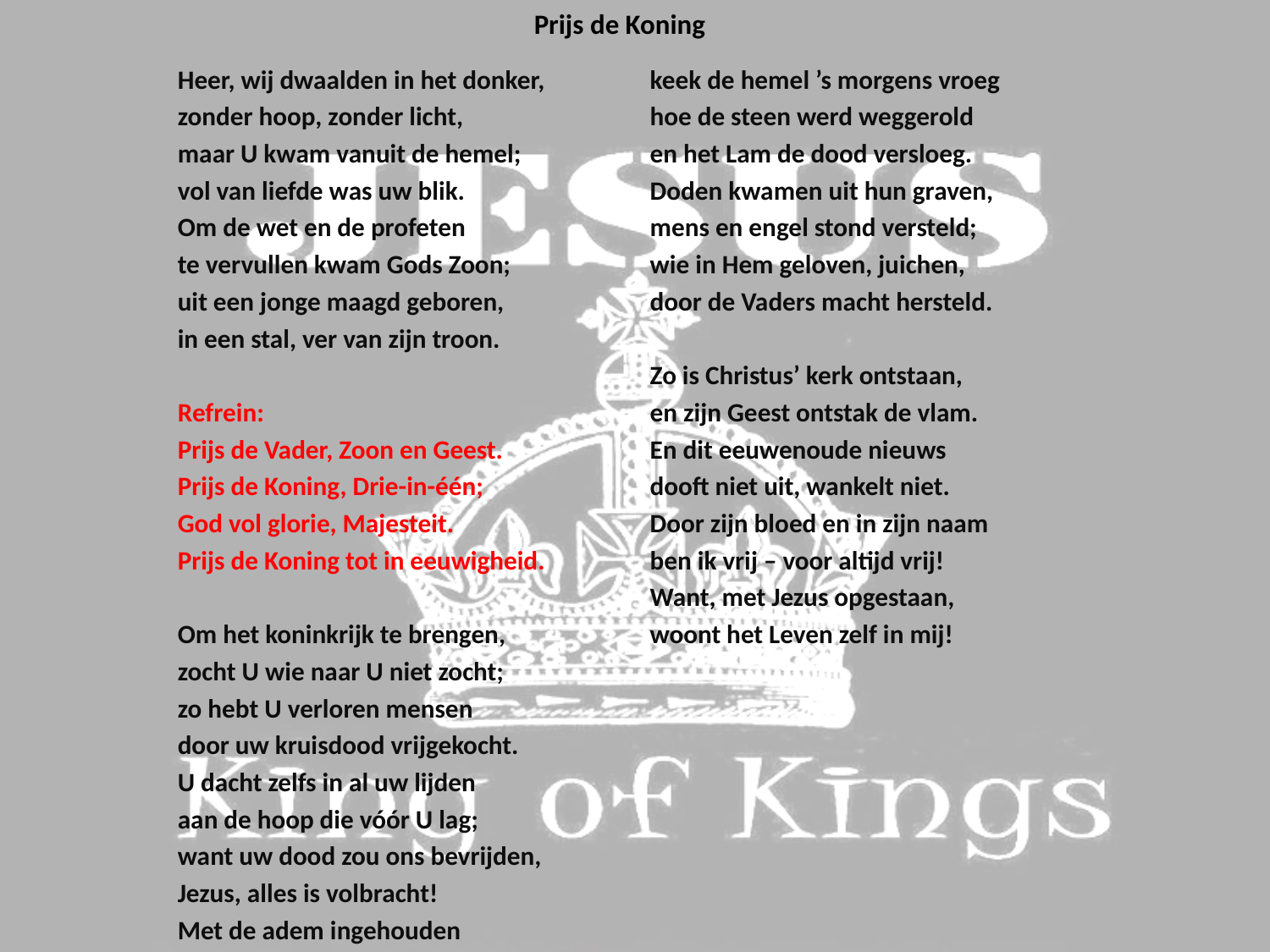

# Prijs de Koning
Heer, wij dwaalden in het donker,
zonder hoop, zonder licht,
maar U kwam vanuit de hemel;
vol van liefde was uw blik.
Om de wet en de profeten
te vervullen kwam Gods Zoon;
uit een jonge maagd geboren,
in een stal, ver van zijn troon.

Refrein:
Prijs de Vader, Zoon en Geest.
Prijs de Koning, Drie-in-één;
God vol glorie, Majesteit.
Prijs de Koning tot in eeuwigheid.

Om het koninkrijk te brengen,
zocht U wie naar U niet zocht;
zo hebt U verloren mensen
door uw kruisdood vrijgekocht.
U dacht zelfs in al uw lijden
aan de hoop die vóór U lag;
want uw dood zou ons bevrijden,
Jezus, alles is volbracht!
Met de adem ingehouden
keek de hemel ’s morgens vroeg
hoe de steen werd weggerold
en het Lam de dood versloeg.
Doden kwamen uit hun graven,
mens en engel stond versteld;
wie in Hem geloven, juichen,
door de Vaders macht hersteld.

Zo is Christus’ kerk ontstaan,
en zijn Geest ontstak de vlam.
En dit eeuwenoude nieuws
dooft niet uit, wankelt niet.
Door zijn bloed en in zijn naam
ben ik vrij – voor altijd vrij!
Want, met Jezus opgestaan,
woont het Leven zelf in mij!